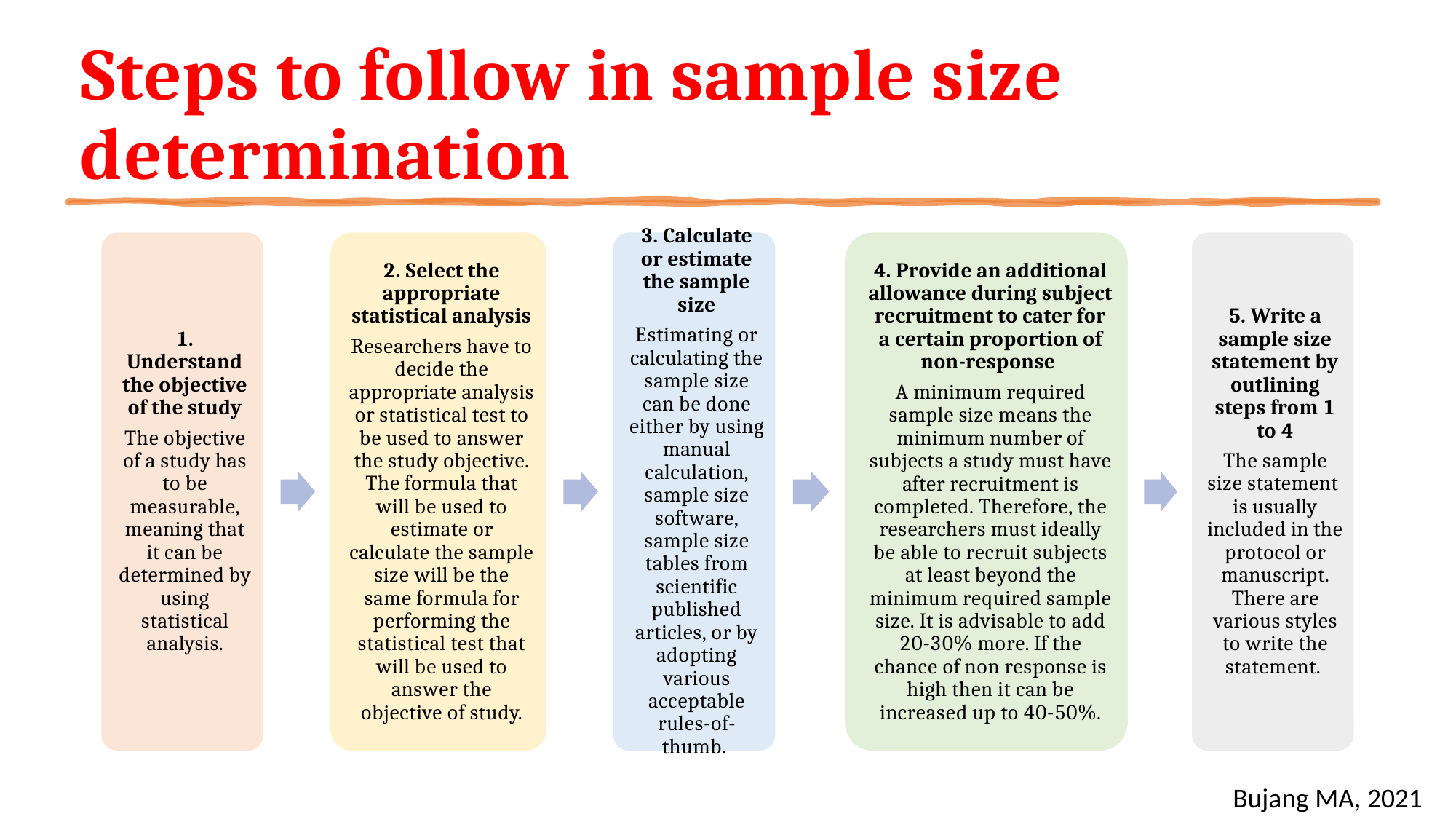

# Steps to follow in sample size determination

1. Understand the objective of the study
The objective of a study has to be measurable, meaning that it can be determined by using statistical analysis.

2. Select the appropriate statistical analysis
Researchers have to decide the appropriate analysis or statistical test to be used to answer the study objective. The formula that will be used to estimate or calculate the sample size will be the same formula for performing the statistical test that will be used to answer the objective of study.

3. Calculate or estimate the sample size
Estimating or calculating the sample size can be done either by using manual calculation, sample size software, sample size tables from scientific published articles, or by adopting various acceptable rules-of-thumb.

4. Provide an additional allowance during subject recruitment to cater for a certain proportion of non-response
A minimum required sample size means the minimum number of subjects a study must have after recruitment is completed. Therefore, the researchers must ideally be able to recruit subjects at least beyond the minimum required sample size. It is advisable to add 20-30% more. If the chance of non response is high then it can be increased up to 40-50%.

5. Write a sample size statement by outlining steps from 1 to 4
The sample size statement  is usually included in the protocol or manuscript. There are various styles to write the statement.
Bujang MA, 2021